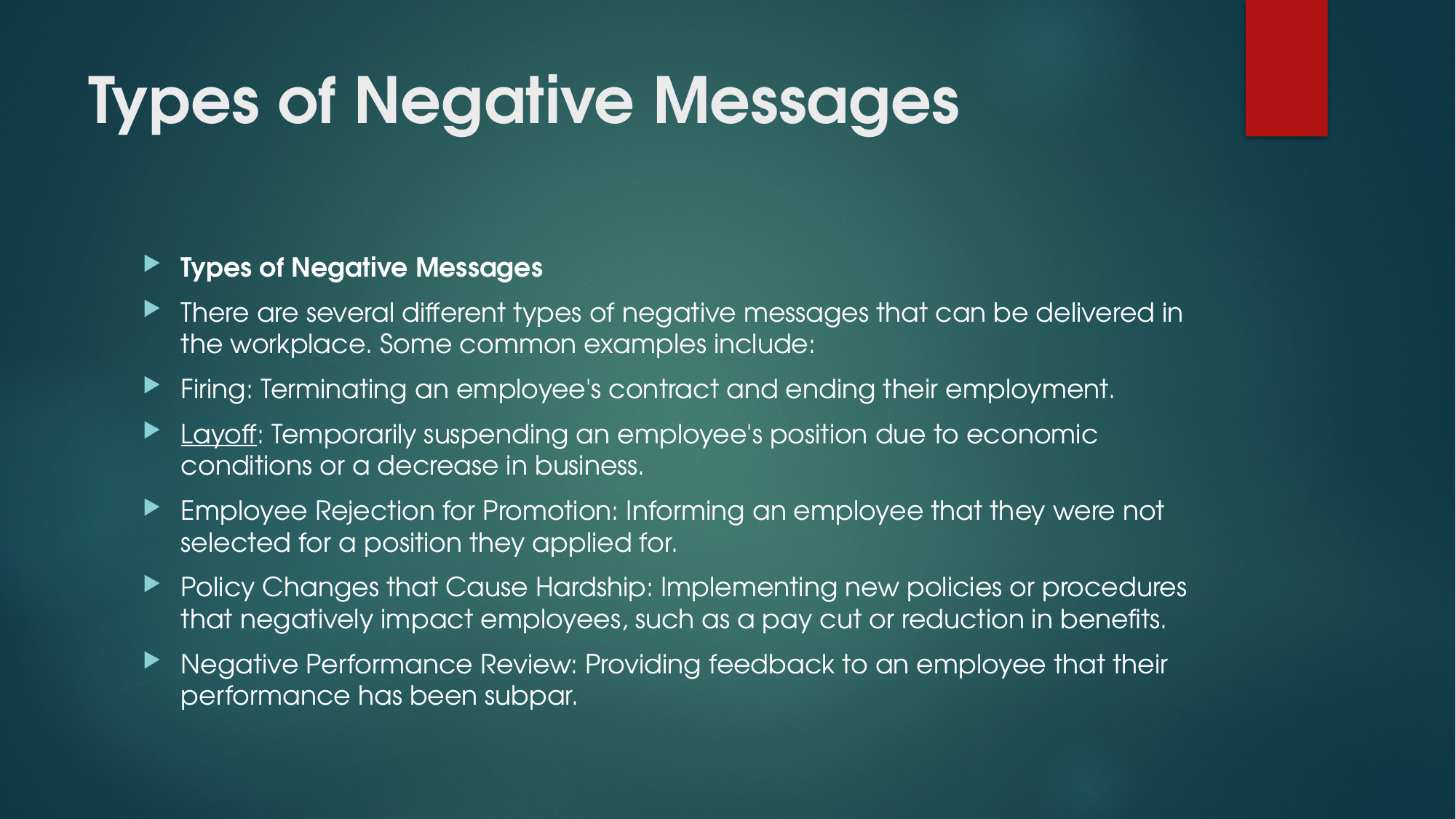

# Types of Negative Messages
Types of Negative Messages
There are several different types of negative messages that can be delivered in the workplace. Some common examples include:
Firing: Terminating an employee's contract and ending their employment.
Layoff: Temporarily suspending an employee's position due to economic conditions or a decrease in business.
Employee Rejection for Promotion: Informing an employee that they were not selected for a position they applied for.
Policy Changes that Cause Hardship: Implementing new policies or procedures that negatively impact employees, such as a pay cut or reduction in benefits.
Negative Performance Review: Providing feedback to an employee that their performance has been subpar.